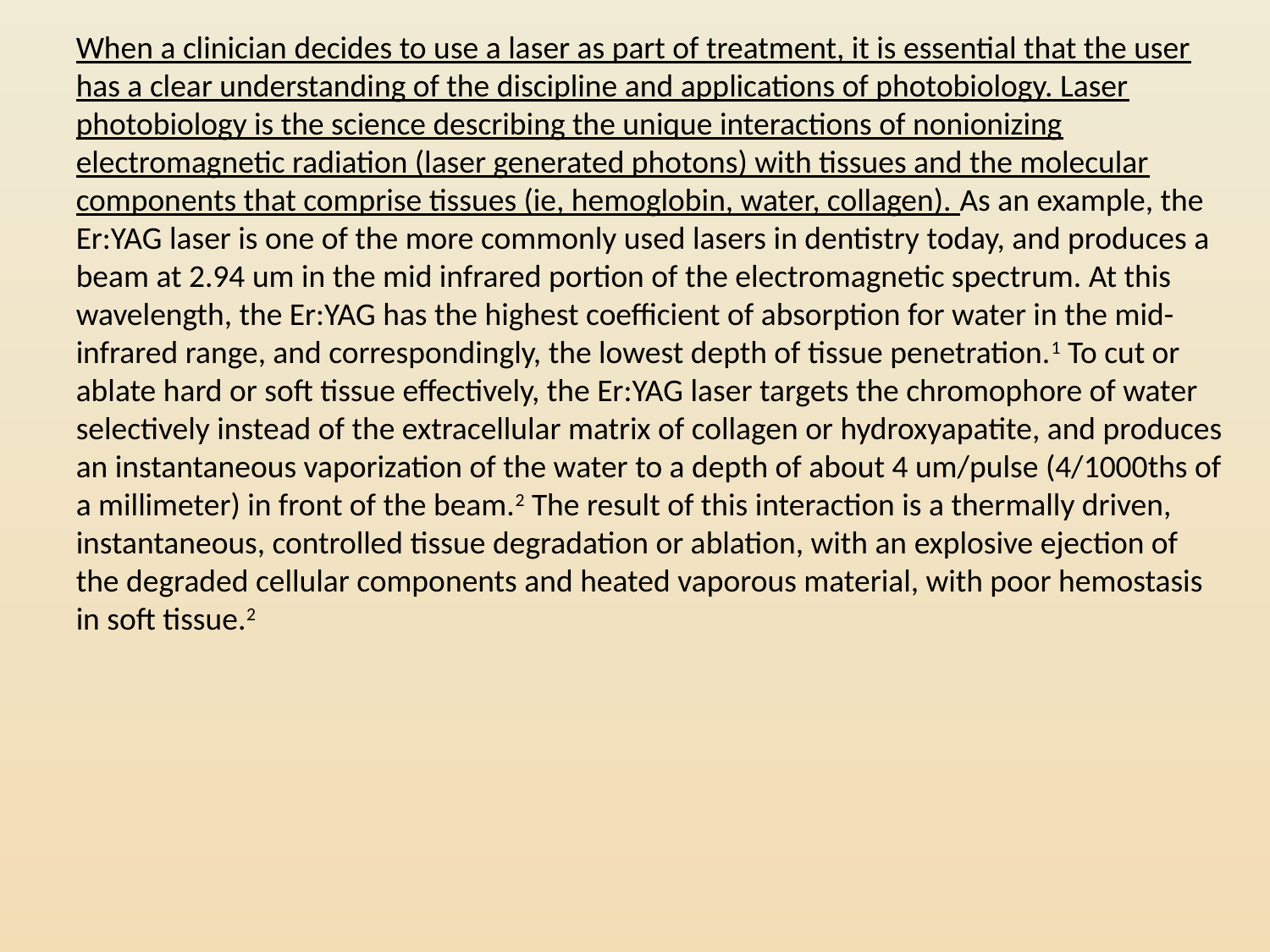

When a clinician decides to use a laser as part of treatment, it is essential that the user has a clear understanding of the discipline and applications of photobiology. Laser photobiology is the science describing the unique interactions of nonionizing electromagnetic radiation (laser generated photons) with tissues and the molecular components that comprise tissues (ie, hemoglobin, water, collagen). As an example, the Er:YAG laser is one of the more commonly used lasers in dentistry today, and produces a beam at 2.94 um in the mid infrared portion of the electromagnetic spectrum. At this wavelength, the Er:YAG has the highest coefficient of absorption for water in the mid-infrared range, and correspondingly, the lowest depth of tissue penetration.1 To cut or ablate hard or soft tissue effectively, the Er:YAG laser targets the chromophore of water selectively instead of the extracellular matrix of collagen or hydroxyapatite, and produces an instantaneous vaporization of the water to a depth of about 4 um/pulse (4/1000ths of a millimeter) in front of the beam.2 The result of this interaction is a thermally driven, instantaneous, controlled tissue degradation or ablation, with an explosive ejection of the degraded cellular components and heated vaporous material, with poor hemostasis in soft tissue.2